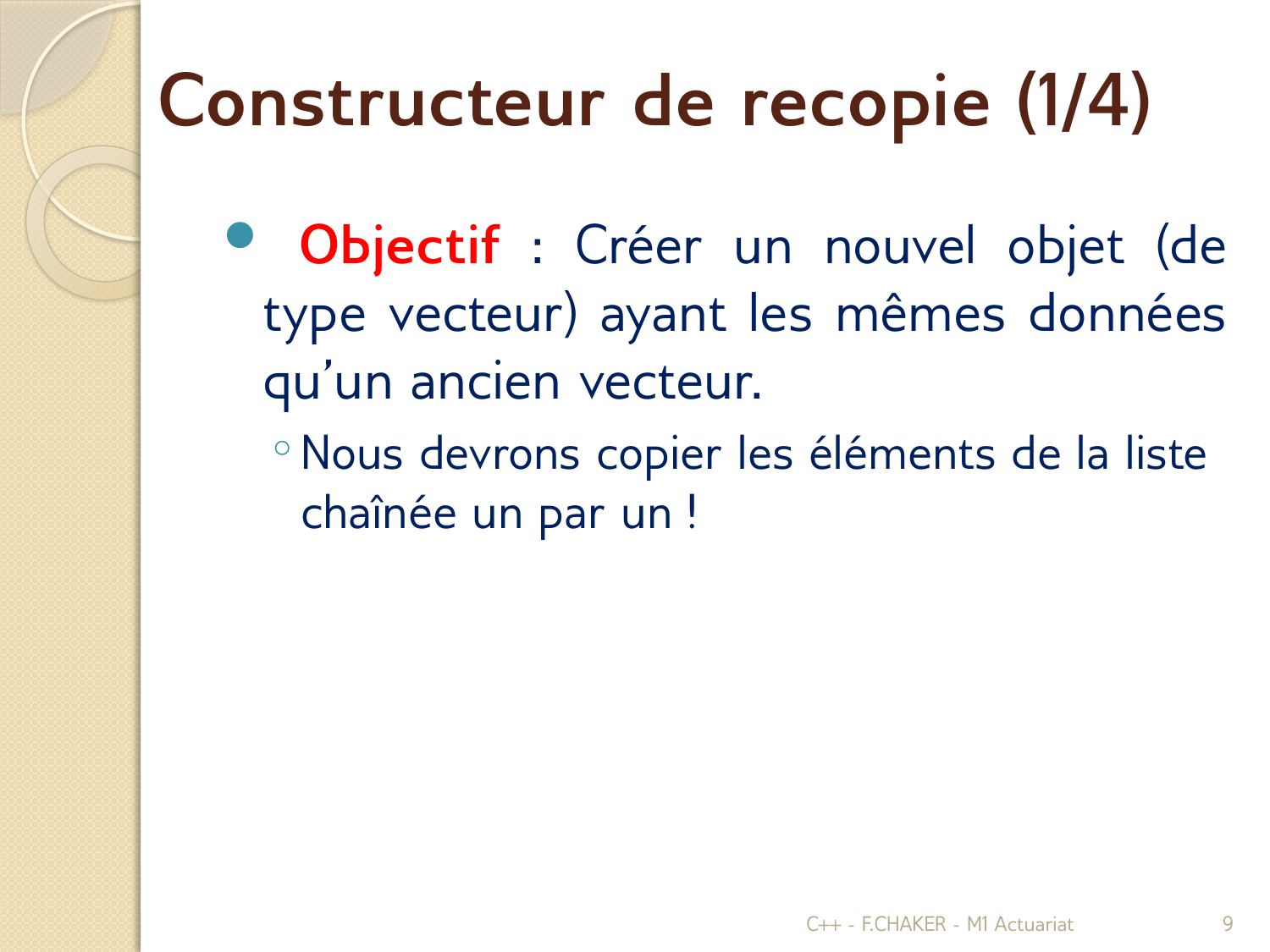

# Constructeur de recopie (1/4)
 Objectif : Créer un nouvel objet (de type vecteur) ayant les mêmes données qu’un ancien vecteur.
Nous devrons copier les éléments de la liste chaînée un par un !

C++ - F.CHAKER - M1 Actuariat
9